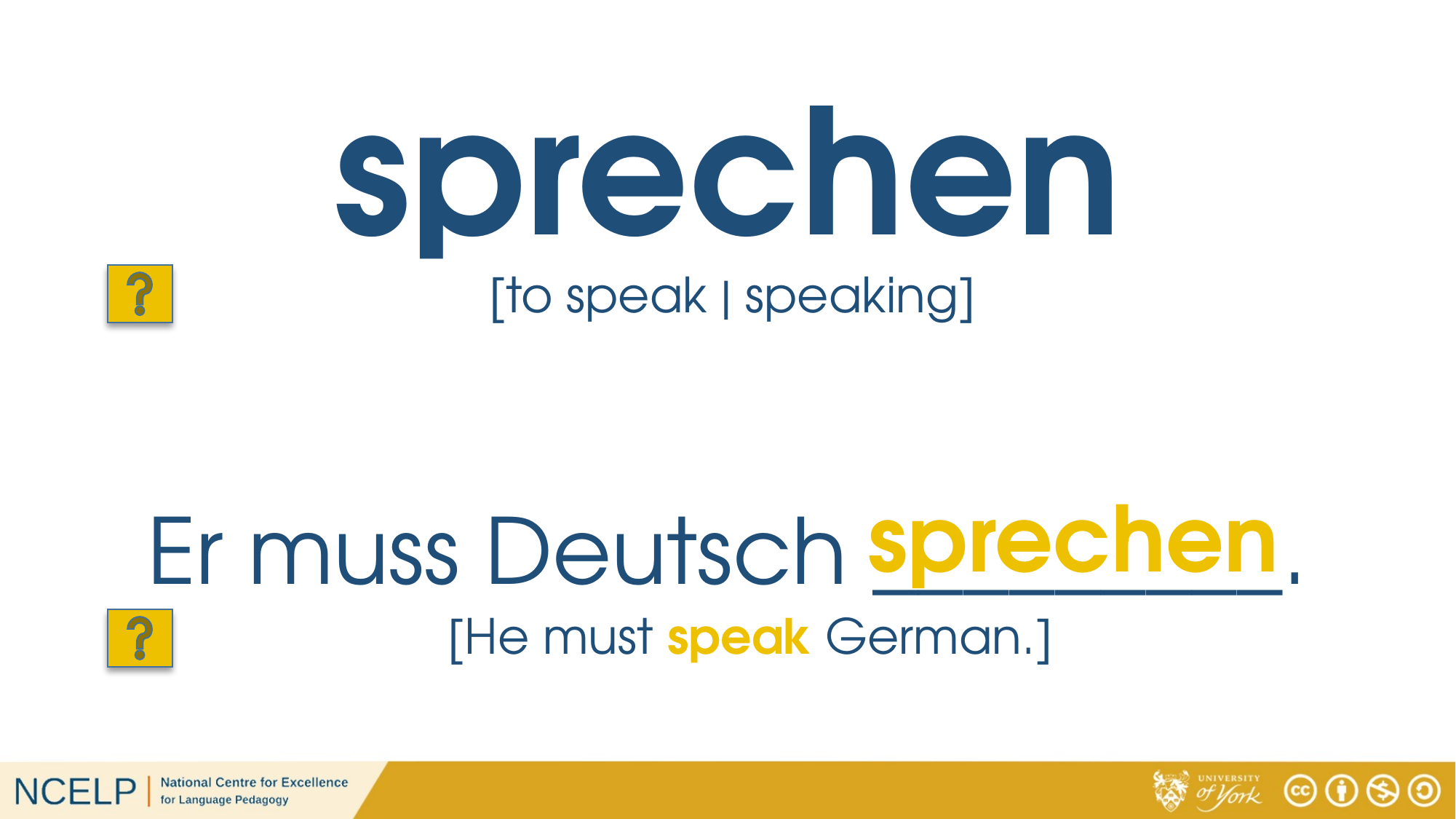

# sprechen
[to speak | speaking]

sprechen
Er muss Deutsch _________.
[He must speak German.]